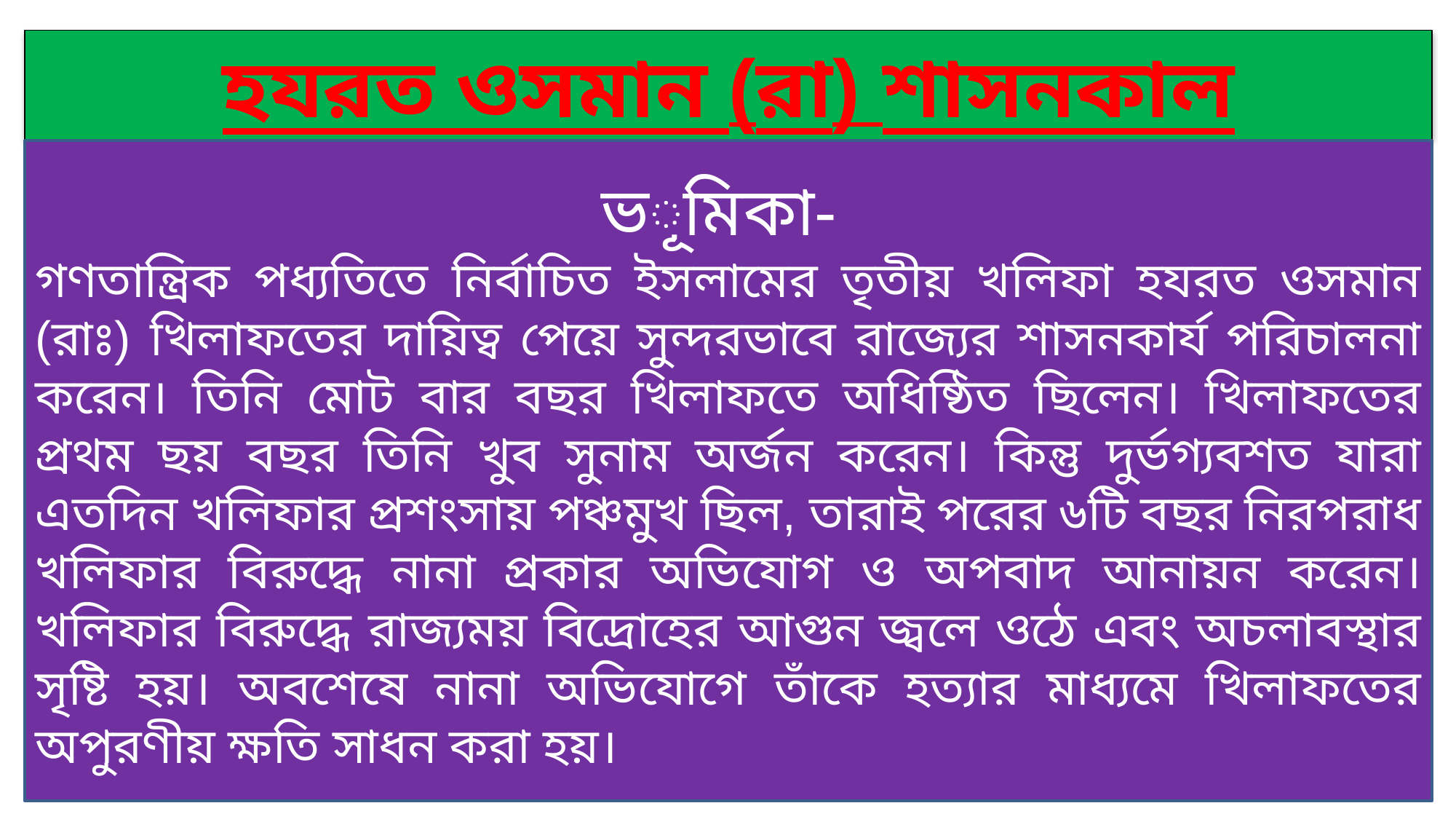

হযরত ওসমান (রা) শাসনকাল
ভূমিকা-
গণতান্ত্রিক পধ্যতিতে নির্বাচিত ইসলামের তৃতীয় খলিফা হযরত ওসমান (রাঃ) খিলাফতের দায়িত্ব পেয়ে সুন্দরভাবে রাজ্যের শাসনকার্য পরিচালনা করেন। তিনি মোট বার বছর খিলাফতে অধিষ্ঠিত ছিলেন। খিলাফতের প্রথম ছয় বছর তিনি খুব সুনাম অর্জন করেন। কিন্তু দুর্ভগ্যবশত যারা এতদিন খলিফার প্রশংসায় পঞ্চমুখ ছিল, তারাই পরের ৬টি বছর নিরপরাধ খলিফার বিরুদ্ধে নানা প্রকার অভিযোগ ও অপবাদ আনায়ন করেন। খলিফার বিরুদ্ধে রাজ্যময় বিদ্রোহের আগুন জ্বলে ওঠে এবং অচলাবস্থার সৃষ্টি হয়। অবশেষে নানা অভিযোগে তাঁকে হত্যার মাধ্যমে খিলাফতের অপুরণীয় ক্ষতি সাধন করা হয়।